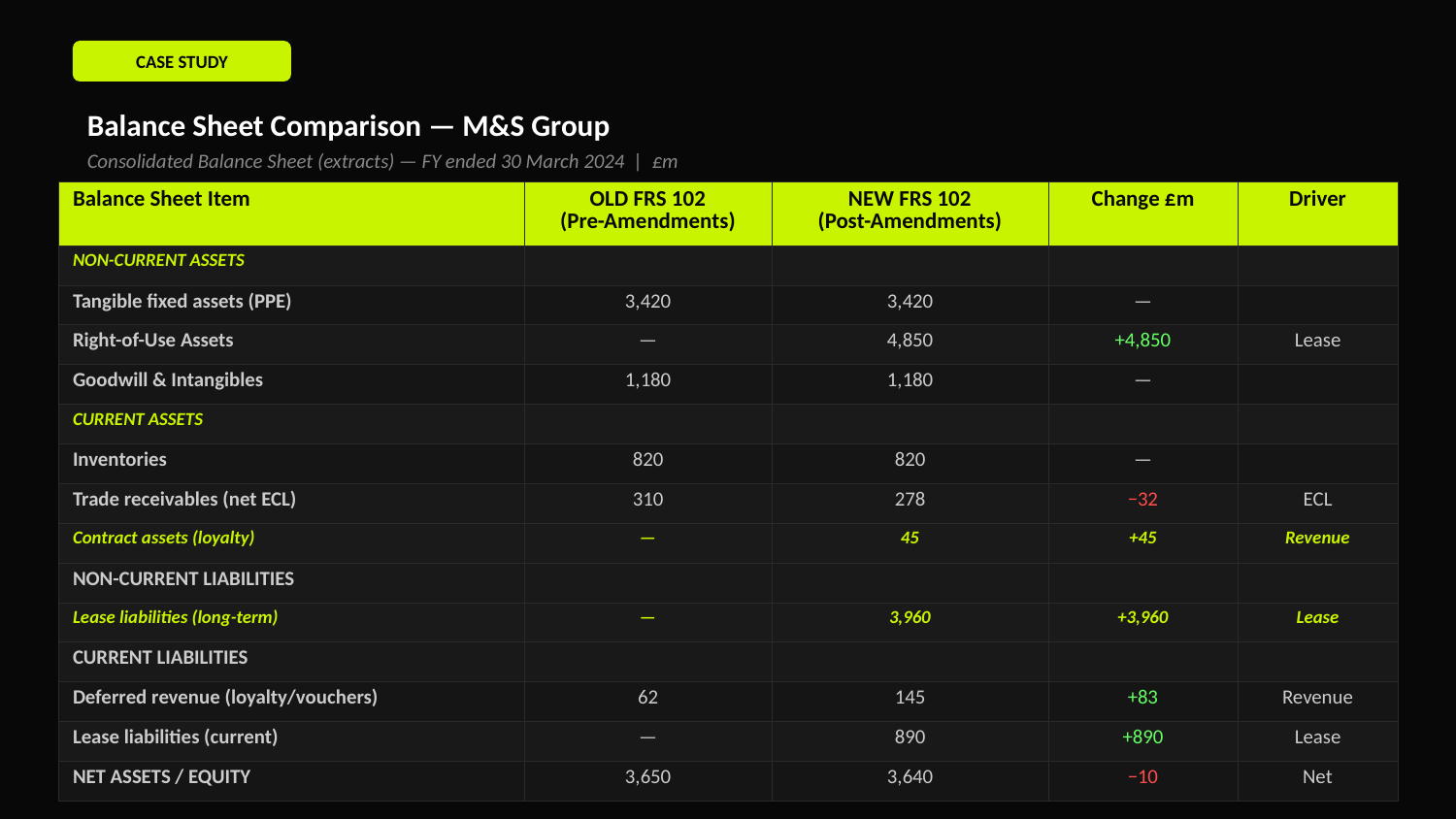

CASE STUDY
Balance Sheet Comparison — M&S Group
Consolidated Balance Sheet (extracts) — FY ended 30 March 2024  |  £m
| Balance Sheet Item | OLD FRS 102 (Pre-Amendments) | NEW FRS 102 (Post-Amendments) | Change £m | Driver |
| --- | --- | --- | --- | --- |
| NON-CURRENT ASSETS |  |  |  |  |
| Tangible fixed assets (PPE) | 3,420 | 3,420 | — |  |
| Right-of-Use Assets | — | 4,850 | +4,850 | Lease |
| Goodwill & Intangibles | 1,180 | 1,180 | — |  |
| CURRENT ASSETS |  |  |  |  |
| Inventories | 820 | 820 | — |  |
| Trade receivables (net ECL) | 310 | 278 | −32 | ECL |
| Contract assets (loyalty) | — | 45 | +45 | Revenue |
| NON-CURRENT LIABILITIES |  |  |  |  |
| Lease liabilities (long-term) | — | 3,960 | +3,960 | Lease |
| CURRENT LIABILITIES |  |  |  |  |
| Deferred revenue (loyalty/vouchers) | 62 | 145 | +83 | Revenue |
| Lease liabilities (current) | — | 890 | +890 | Lease |
| NET ASSETS / EQUITY | 3,650 | 3,640 | −10 | Net |